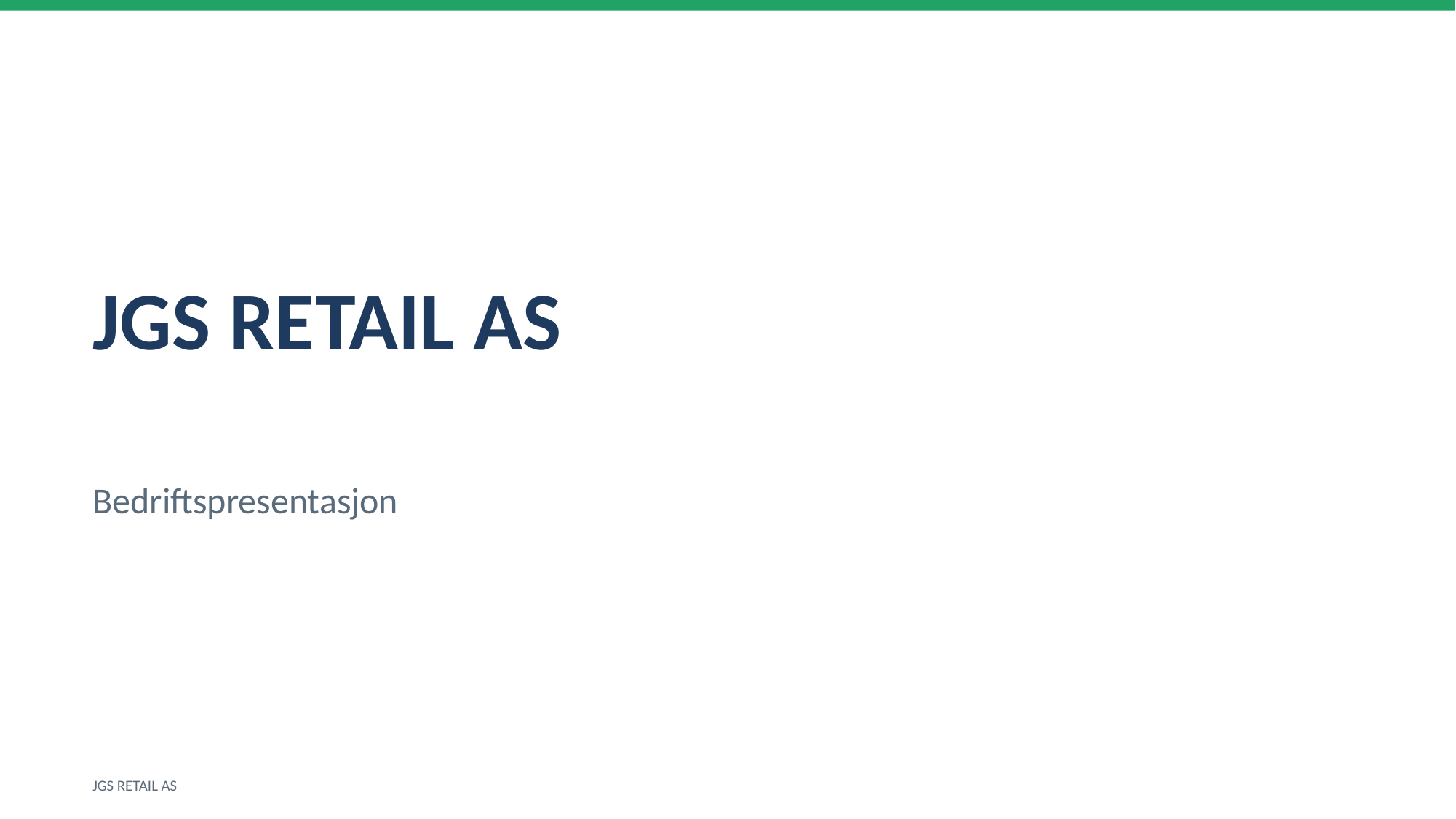

JGS RETAIL AS
Bedriftspresentasjon
JGS RETAIL AS